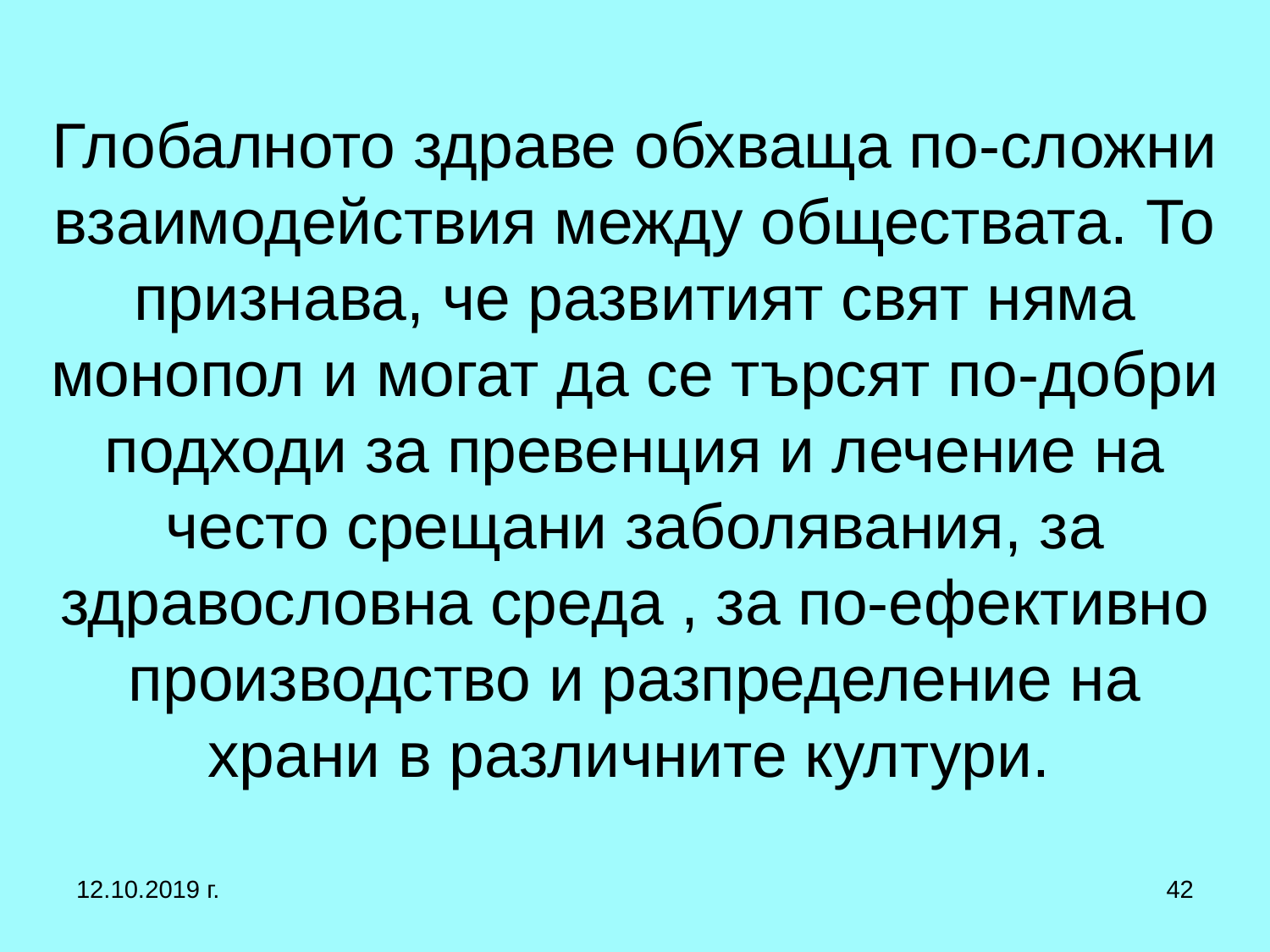

# Глобалното здраве обхваща по-сложни взаимодействия между обществата. То признава, че развитият свят няма монопол и могат да се търсят по-добри подходи за превенция и лечение на често срещани заболявания, за здравословна среда , за по-ефективно производство и разпределение на храни в различните култури.
12.10.2019 г.
42